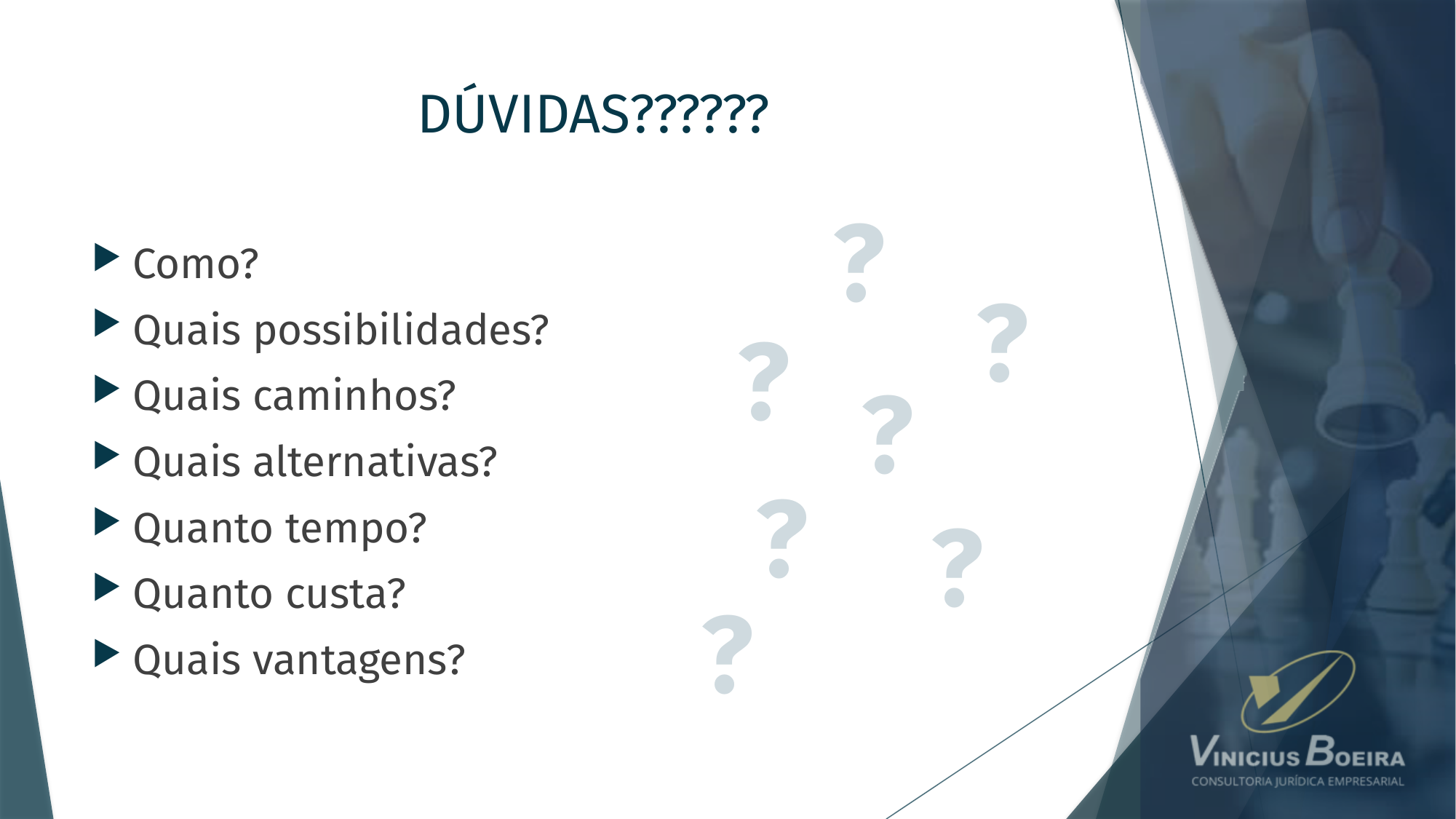

# DÚVIDAS??????
?
Como?
Quais possibilidades?
Quais caminhos?
Quais alternativas?
Quanto tempo?
Quanto custa?
Quais vantagens?
?
?
?
?
?
?